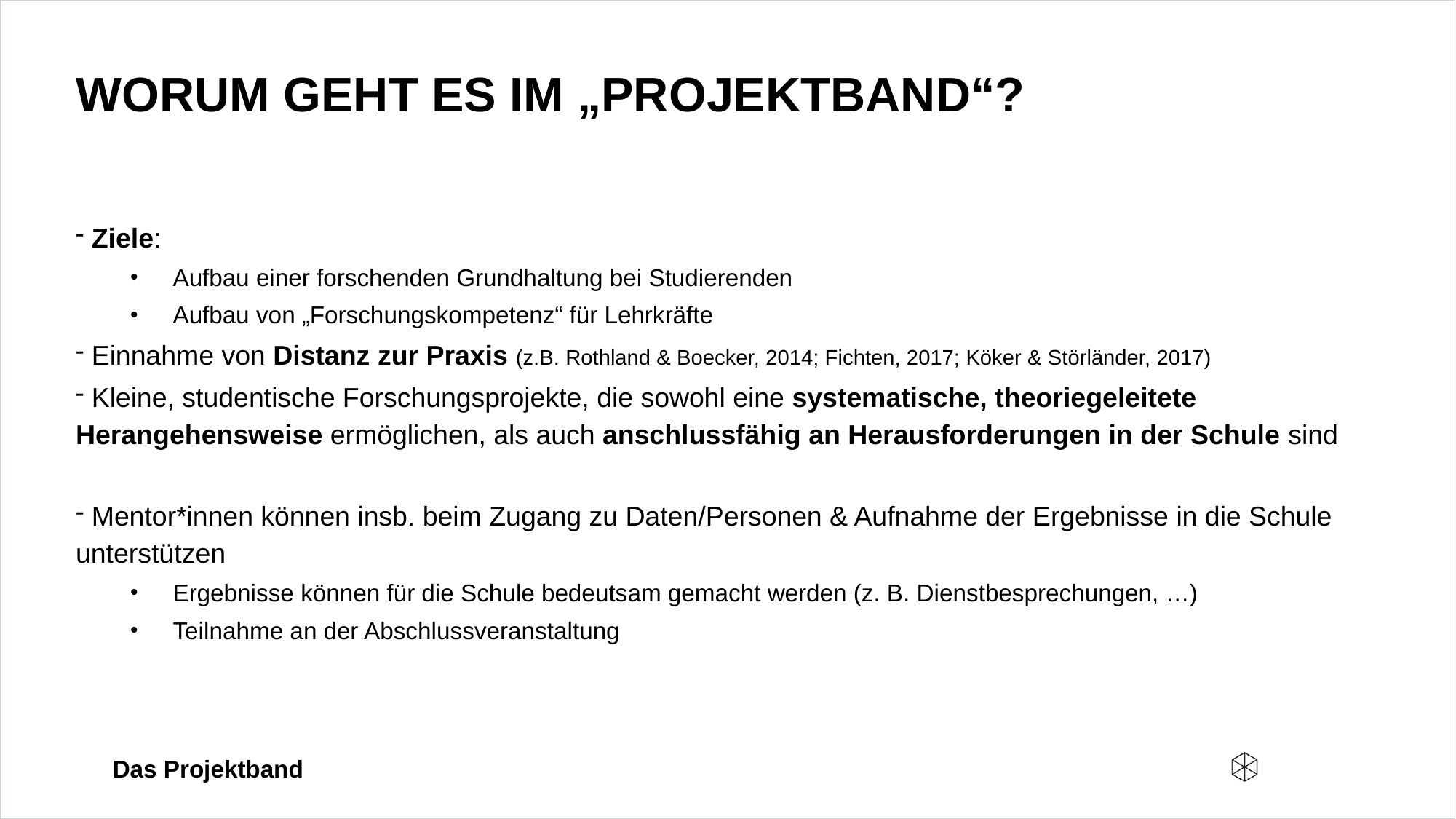

# Worum geht es im „Projektband“?
 Ziele:
Aufbau einer forschenden Grundhaltung bei Studierenden
Aufbau von „Forschungskompetenz“ für Lehrkräfte
 Einnahme von Distanz zur Praxis (z.B. Rothland & Boecker, 2014; Fichten, 2017; Köker & Störländer, 2017)
 Kleine, studentische Forschungsprojekte, die sowohl eine systematische, theoriegeleitete Herangehensweise ermöglichen, als auch anschlussfähig an Herausforderungen in der Schule sind

 Mentor*innen können insb. beim Zugang zu Daten/Personen & Aufnahme der Ergebnisse in die Schule unterstützen
Ergebnisse können für die Schule bedeutsam gemacht werden (z. B. Dienstbesprechungen, …)
Teilnahme an der Abschlussveranstaltung
Das Projektband